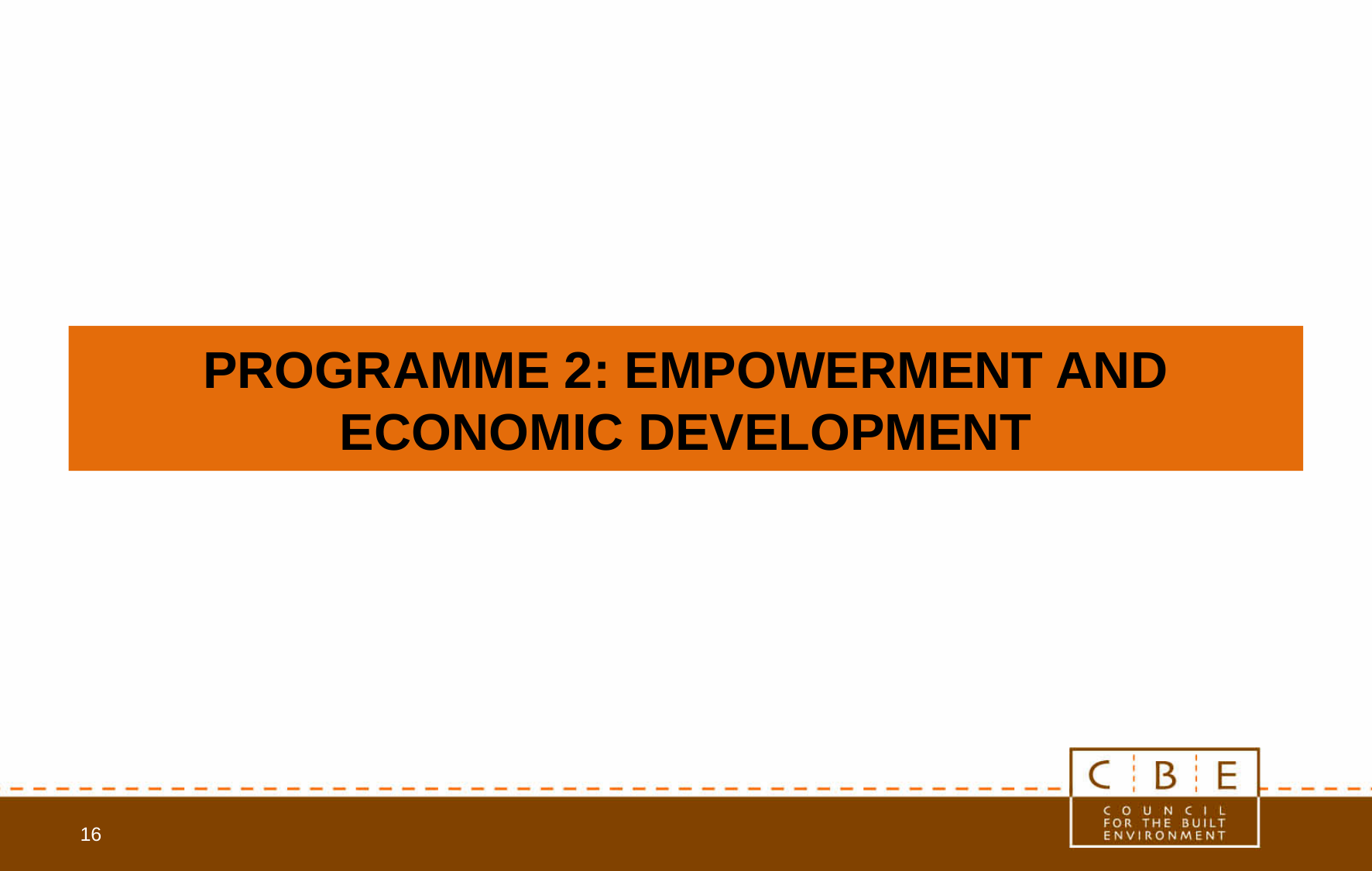

# PROGRAMME 2: EMPOWERMENT AND ECONOMIC DEVELOPMENT
16